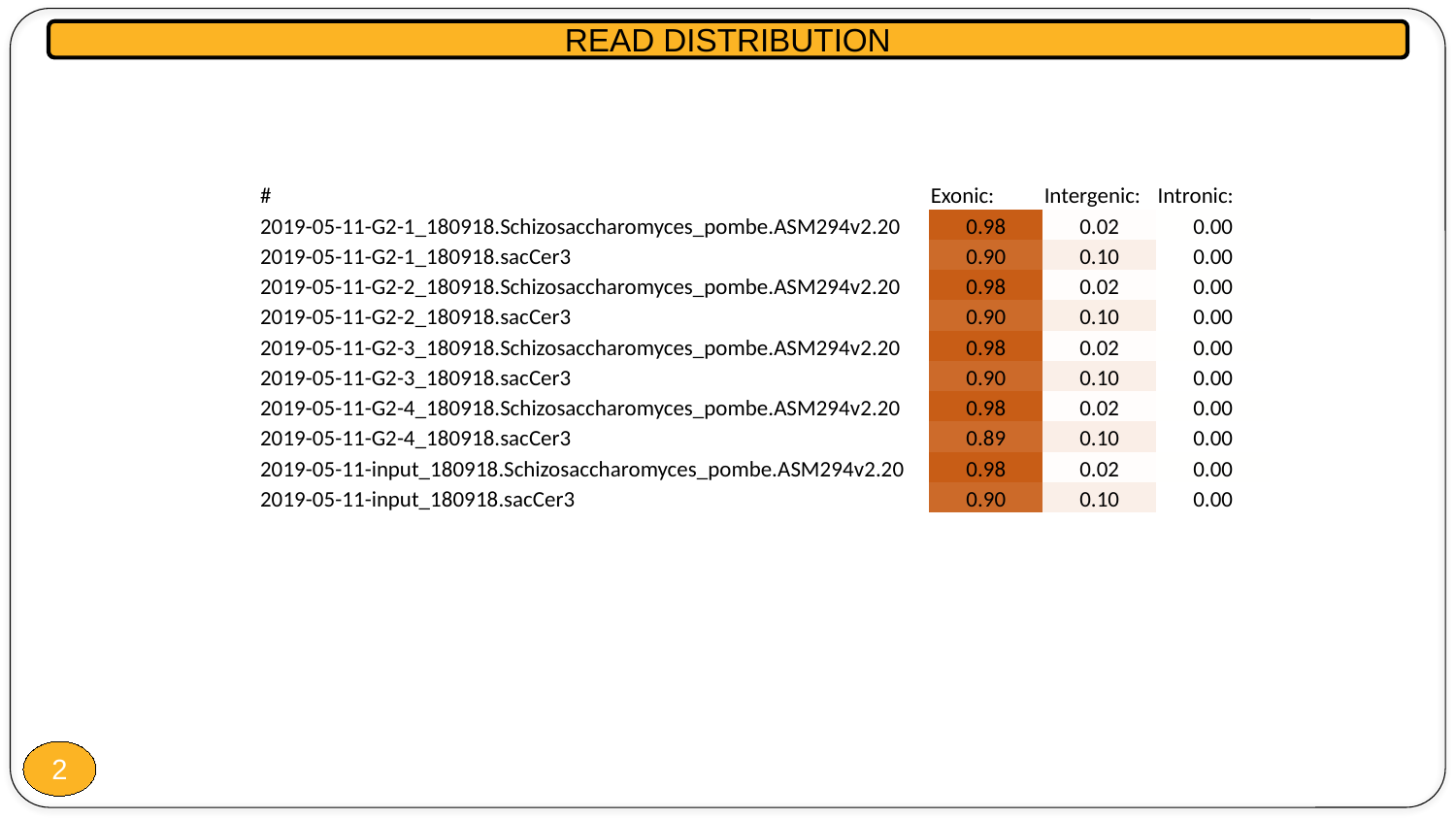

READ DISTRIBUTION
| # | Exonic: | Intergenic: | Intronic: |
| --- | --- | --- | --- |
| 2019-05-11-G2-1\_180918.Schizosaccharomyces\_pombe.ASM294v2.20 | 0.98 | 0.02 | 0.00 |
| 2019-05-11-G2-1\_180918.sacCer3 | 0.90 | 0.10 | 0.00 |
| 2019-05-11-G2-2\_180918.Schizosaccharomyces\_pombe.ASM294v2.20 | 0.98 | 0.02 | 0.00 |
| 2019-05-11-G2-2\_180918.sacCer3 | 0.90 | 0.10 | 0.00 |
| 2019-05-11-G2-3\_180918.Schizosaccharomyces\_pombe.ASM294v2.20 | 0.98 | 0.02 | 0.00 |
| 2019-05-11-G2-3\_180918.sacCer3 | 0.90 | 0.10 | 0.00 |
| 2019-05-11-G2-4\_180918.Schizosaccharomyces\_pombe.ASM294v2.20 | 0.98 | 0.02 | 0.00 |
| 2019-05-11-G2-4\_180918.sacCer3 | 0.89 | 0.10 | 0.00 |
| 2019-05-11-input\_180918.Schizosaccharomyces\_pombe.ASM294v2.20 | 0.98 | 0.02 | 0.00 |
| 2019-05-11-input\_180918.sacCer3 | 0.90 | 0.10 | 0.00 |
2